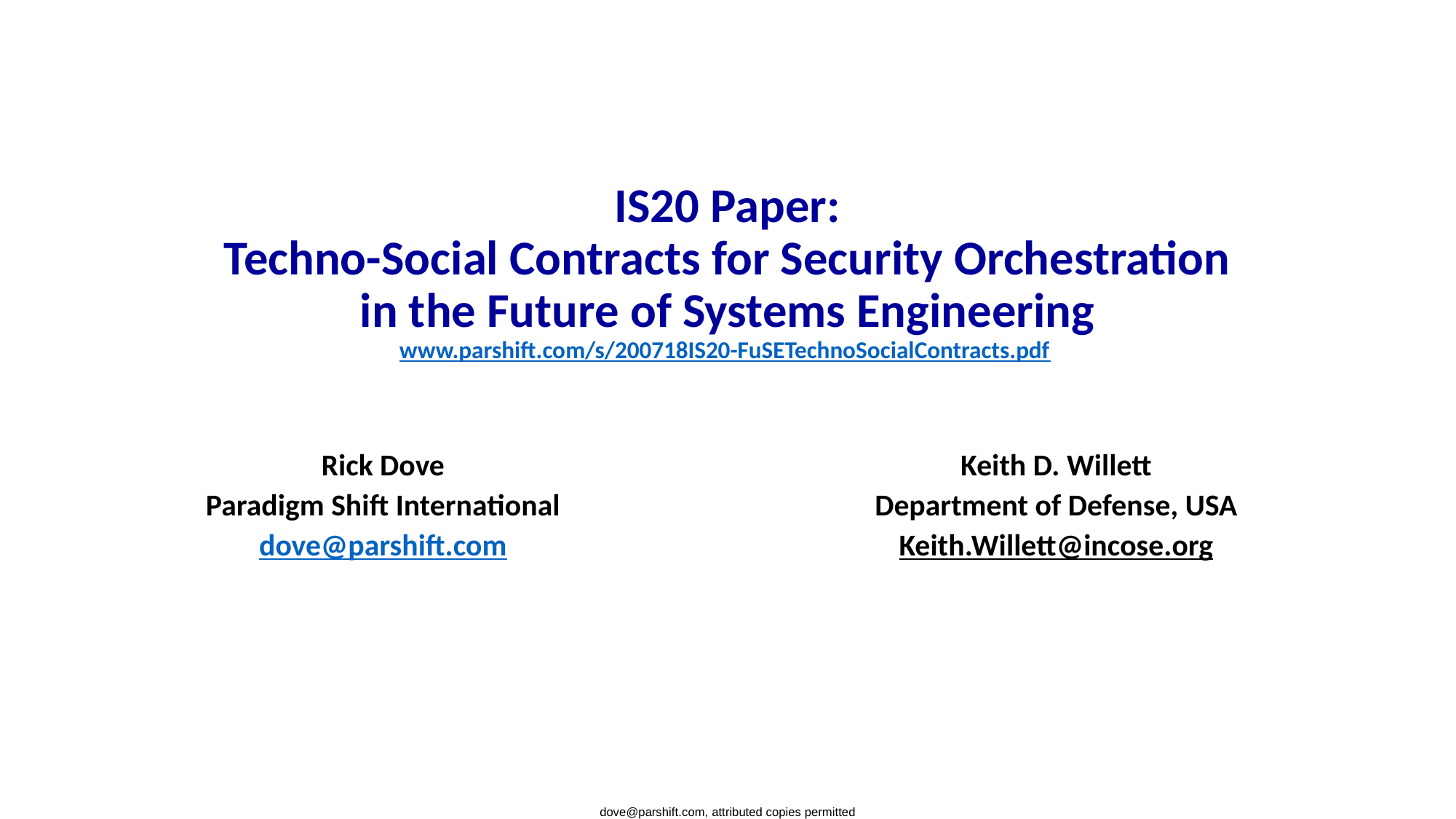

# IS20 Paper: Techno-Social Contracts for Security Orchestration in the Future of Systems Engineering www.parshift.com/s/200718IS20-FuSETechnoSocialContracts.pdf
Rick Dove
Paradigm Shift International
dove@parshift.com

Keith D. Willett
Department of Defense, USA
Keith.Willett@incose.org